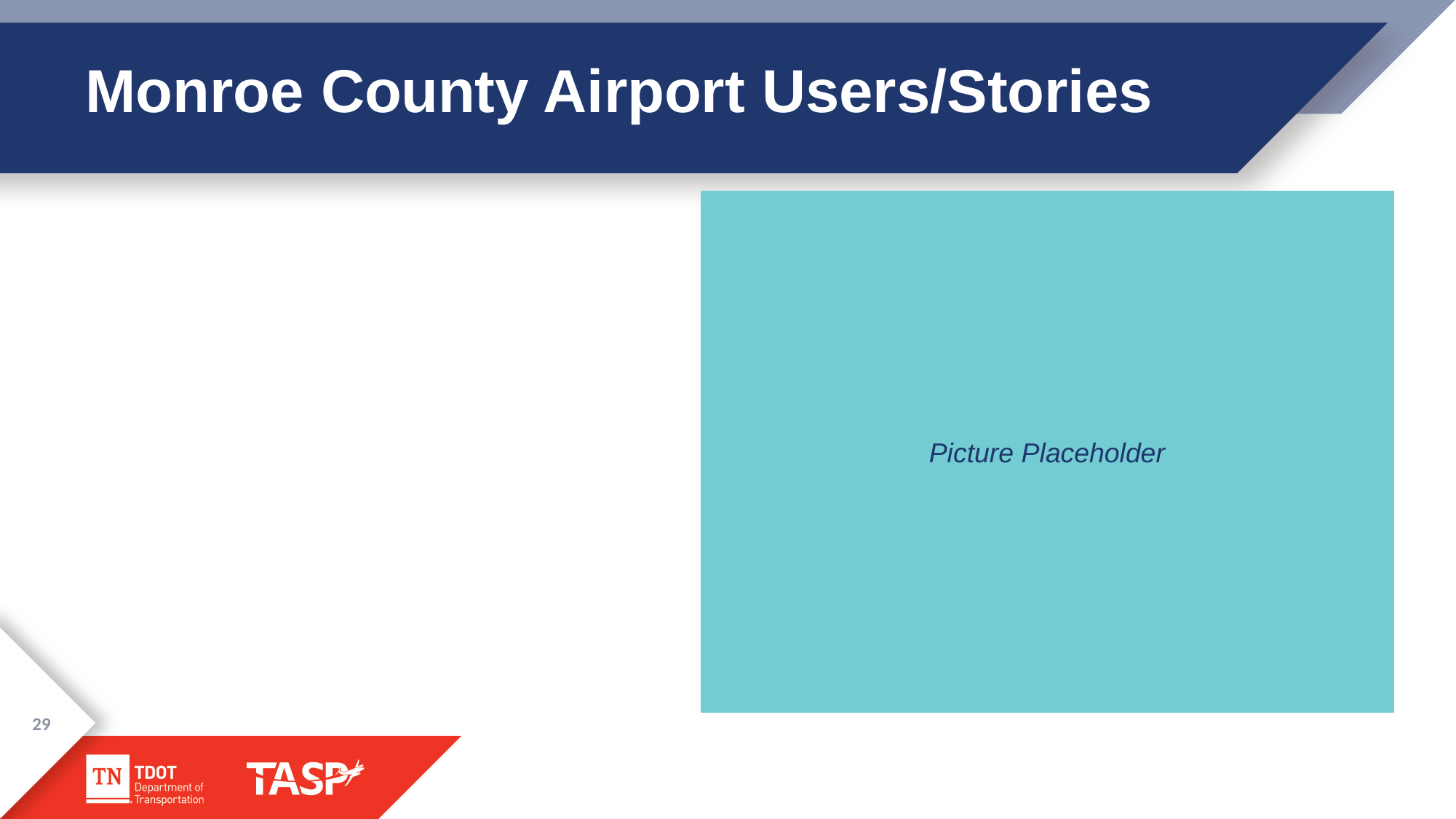

# Monroe County Airport Users/Stories

Picture Placeholder
29